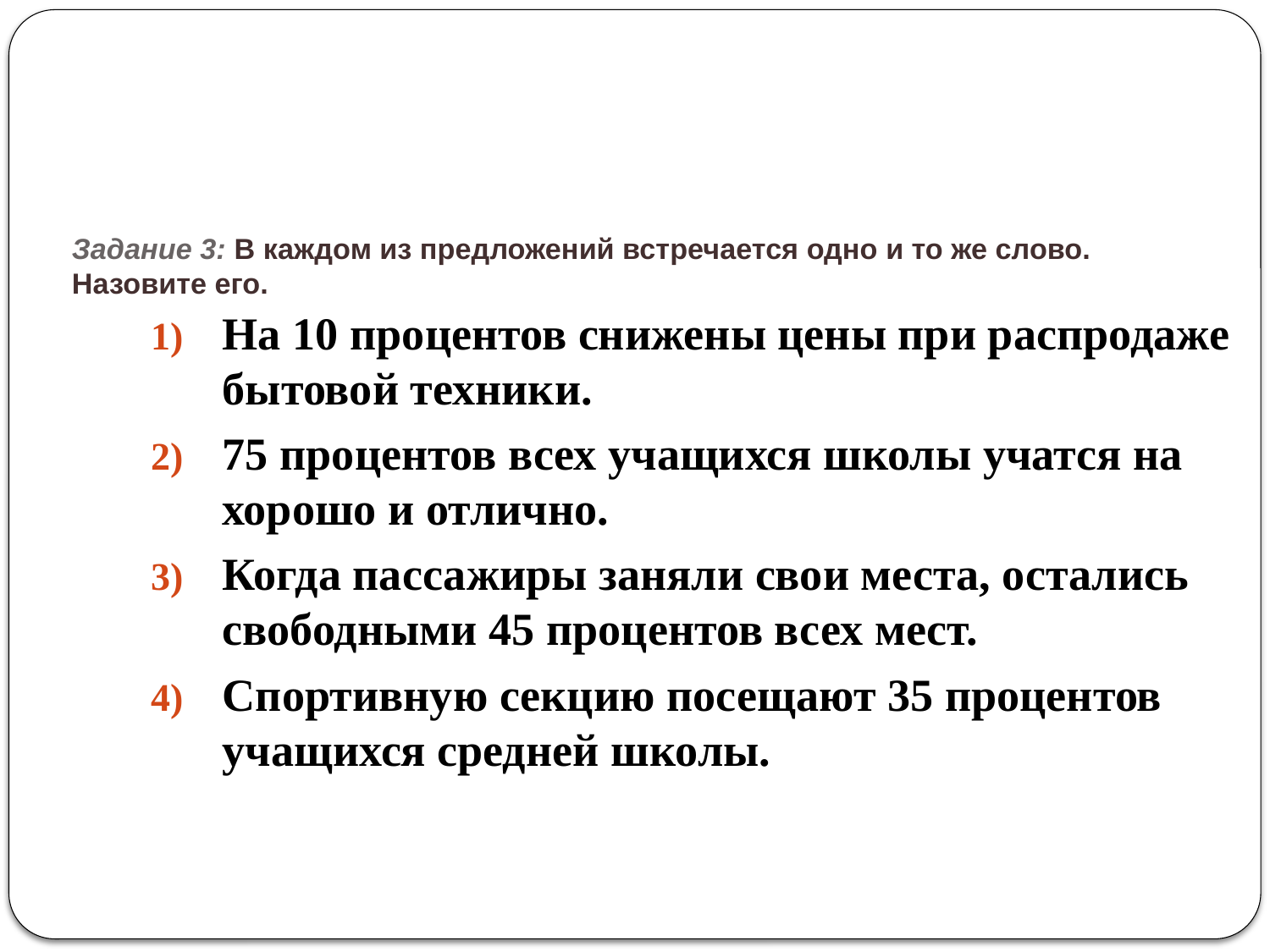

# Задание 3: В каждом из предложений встречается одно и то же слово. Назовите его.
На 10 процентов снижены цены при распродаже бытовой техники.
75 процентов всех учащихся школы учатся на хорошо и отлично.
Когда пассажиры заняли свои места, остались свободными 45 процентов всех мест.
Спортивную секцию посещают 35 процентов учащихся средней школы.